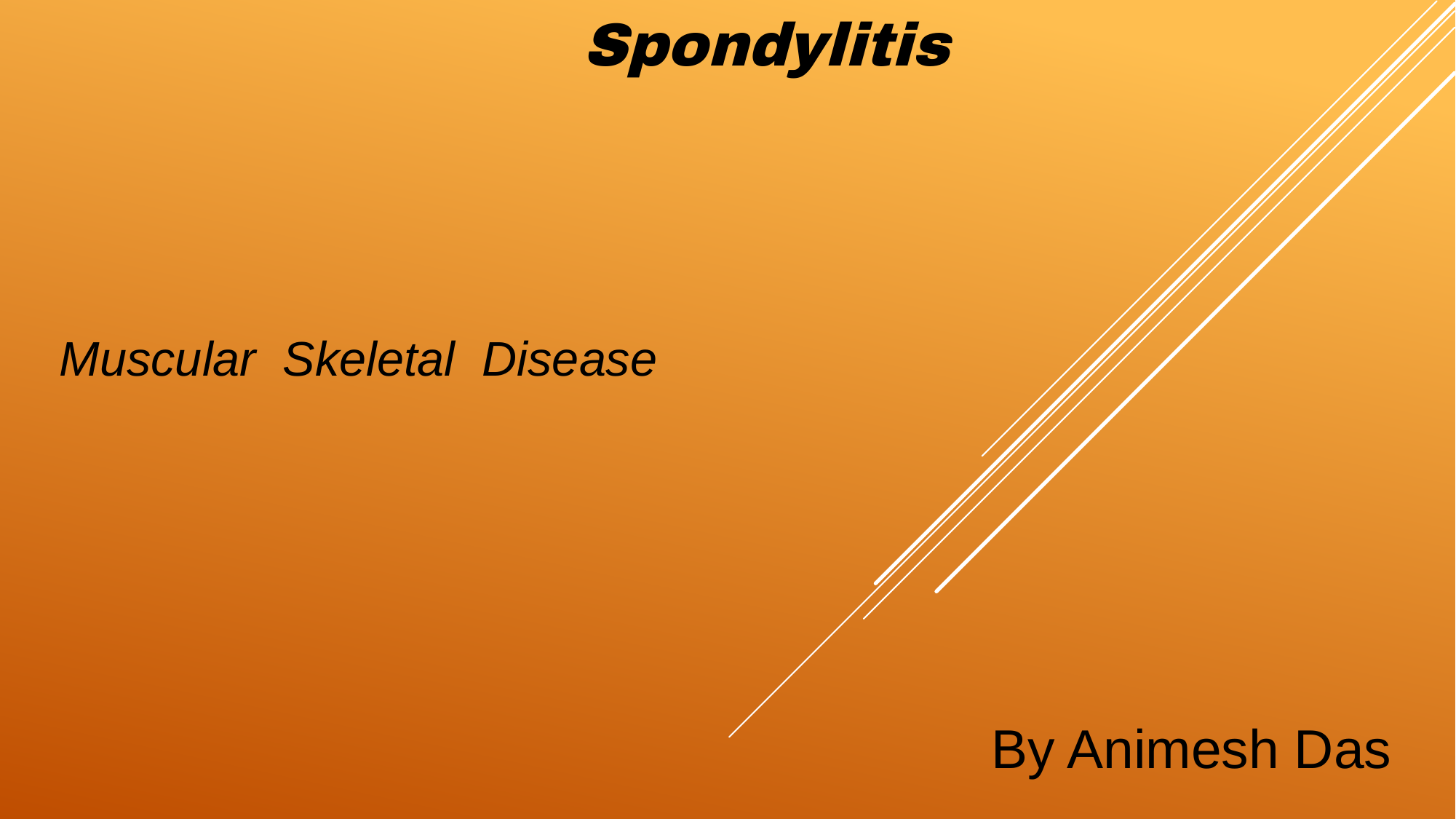

Spondylitis
Muscular  Skeletal  Disease
By Animesh Das